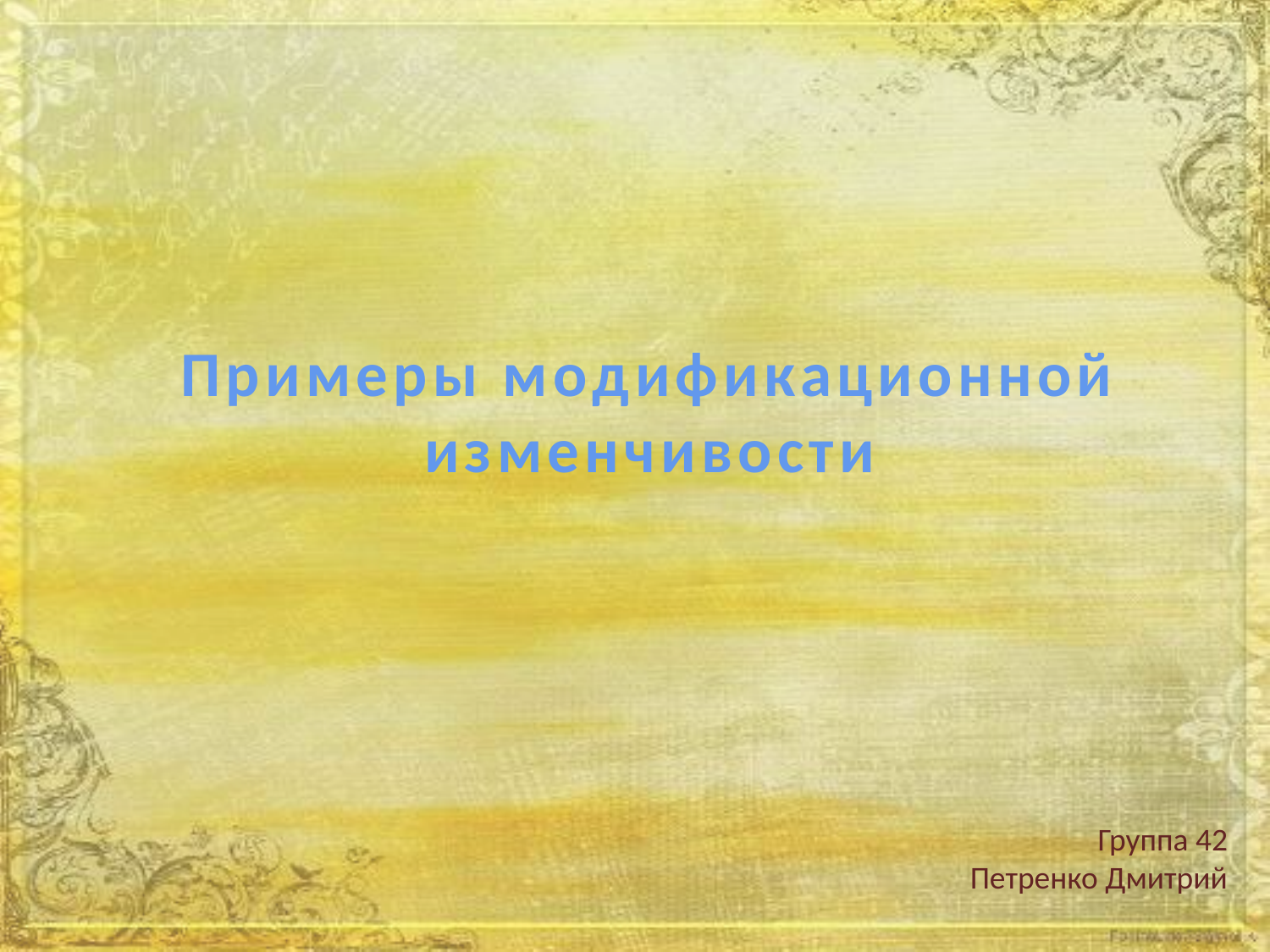

Примеры модификационной изменчивости
Группа 42
Петренко Дмитрий